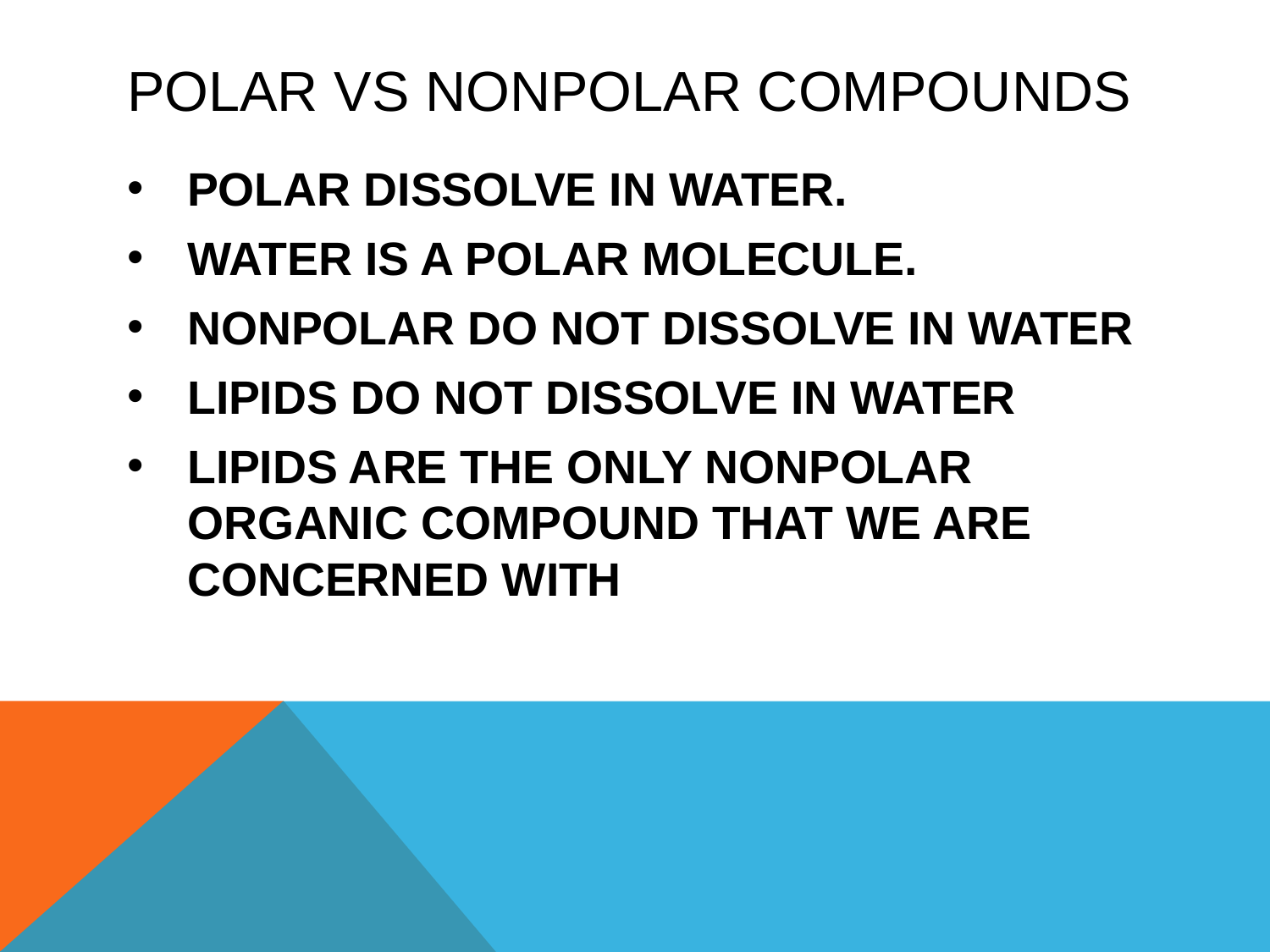

# POLAR VS NONPOLAR COMPOUNDS
POLAR DISSOLVE IN WATER.
WATER IS A POLAR MOLECULE.
NONPOLAR DO NOT DISSOLVE IN WATER
LIPIDS DO NOT DISSOLVE IN WATER
LIPIDS ARE THE ONLY NONPOLAR ORGANIC COMPOUND THAT WE ARE CONCERNED WITH